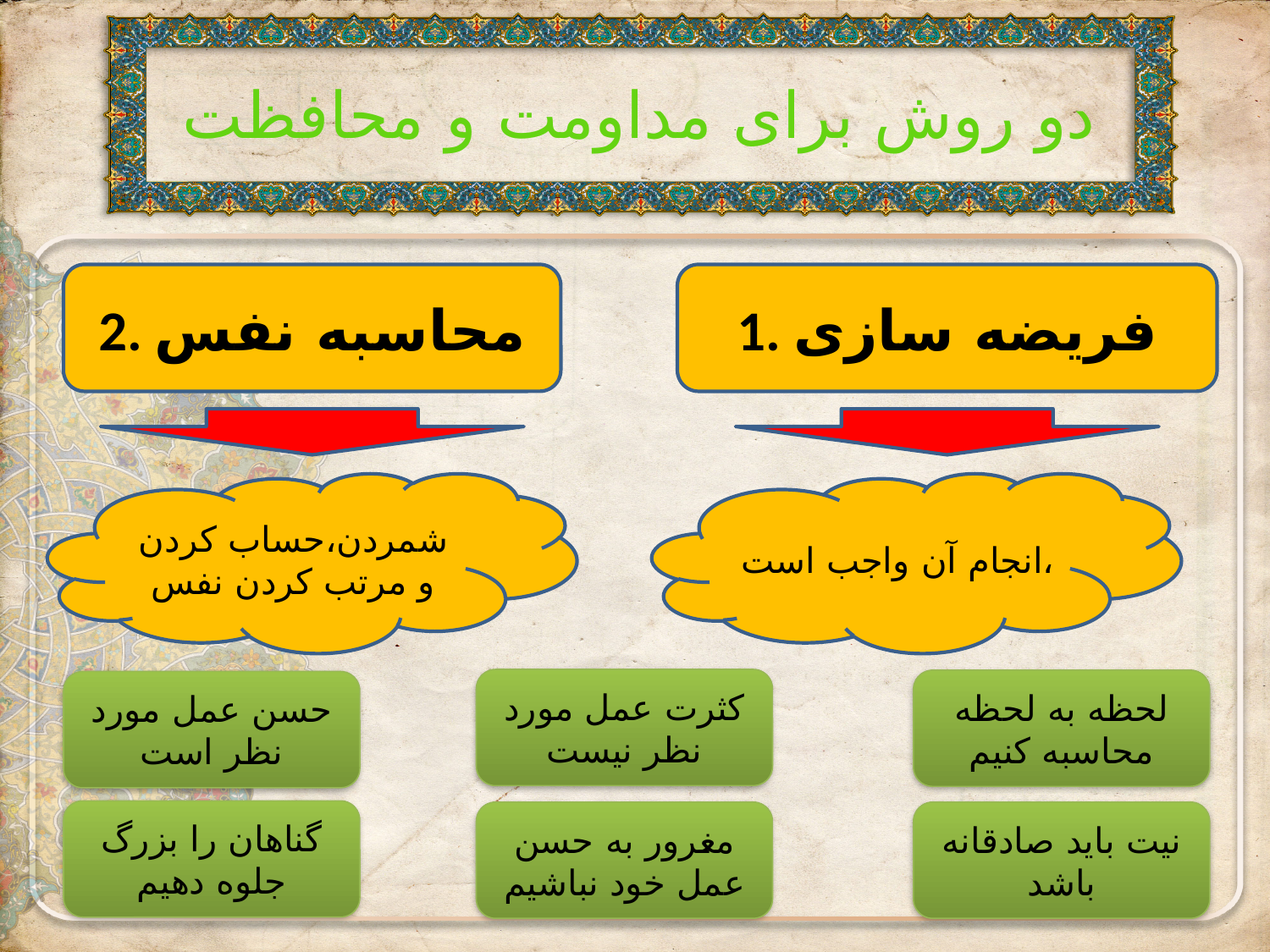

# دو روش برای مداومت و محافظت
2. محاسبه نفس
1. فریضه سازی

شمردن،حساب کردن و مرتب کردن نفس
انجام آن واجب است،
کثرت عمل مورد نظر نیست
لحظه به لحظه محاسبه کنیم
حسن عمل مورد نظر است
گناهان را بزرگ جلوه دهیم
مغرور به حسن عمل خود نباشیم
نیت باید صادقانه باشد